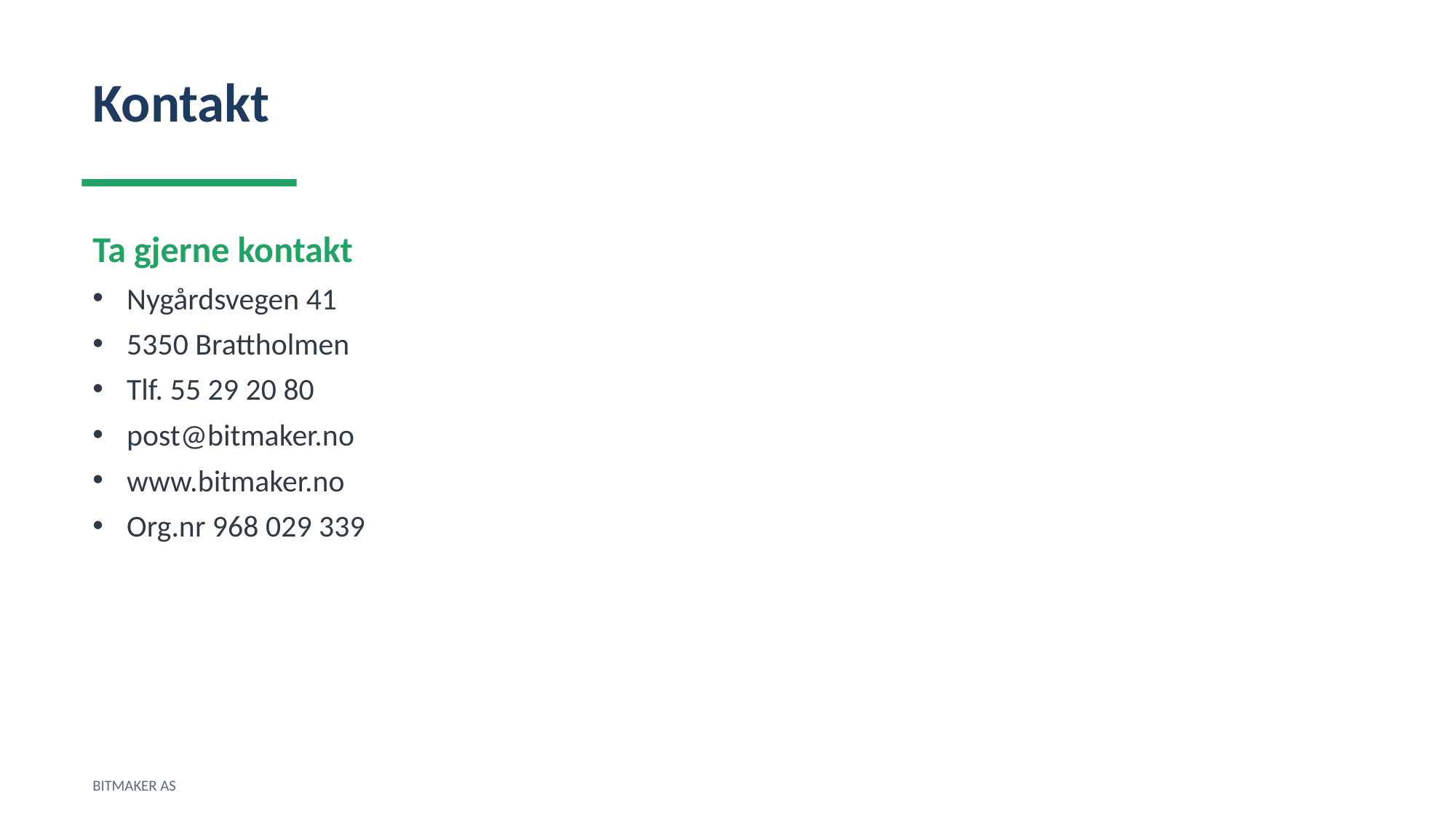

Kontakt

Ta gjerne kontakt
Nygårdsvegen 41
5350 Brattholmen
Tlf. 55 29 20 80
post@bitmaker.no
www.bitmaker.no
Org.nr 968 029 339
BITMAKER AS